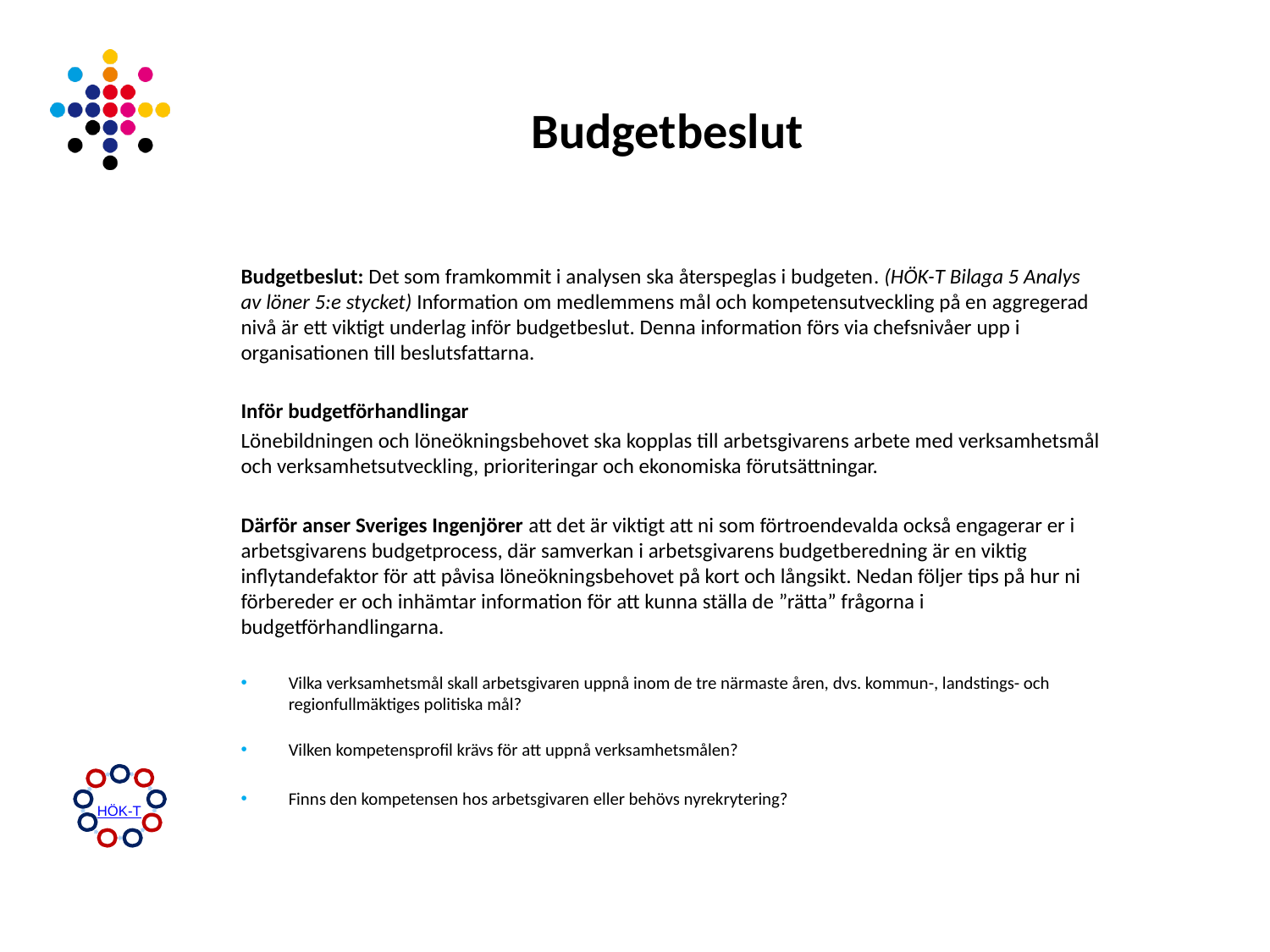

# Budgetbeslut
Budgetbeslut: Det som framkommit i analysen ska återspeglas i budgeten. (HÖK-T Bilaga 5 Analys av löner 5:e stycket) Information om medlemmens mål och kompetensutveckling på en aggregerad nivå är ett viktigt underlag inför budgetbeslut. Denna information förs via chefsnivåer upp i organisationen till beslutsfattarna.

Inför budgetförhandlingar
Lönebildningen och löneökningsbehovet ska kopplas till arbetsgivarens arbete med verksamhetsmål och verksamhetsutveckling, prioriteringar och ekonomiska förutsättningar.

Därför anser Sveriges Ingenjörer att det är viktigt att ni som förtroendevalda också engagerar er i arbetsgivarens budgetprocess, där samverkan i arbetsgivarens budgetberedning är en viktig inflytandefaktor för att påvisa löneökningsbehovet på kort och långsikt. Nedan följer tips på hur ni förbereder er och inhämtar information för att kunna ställa de ”rätta” frågorna i budgetförhandlingarna.

Vilka verksamhetsmål skall arbetsgivaren uppnå inom de tre närmaste åren, dvs. kommun-, landstings- och regionfullmäktiges politiska mål?
Vilken kompetensprofil krävs för att uppnå verksamhetsmålen?

Finns den kompetensen hos arbetsgivaren eller behövs nyrekrytering?

HÖK-T